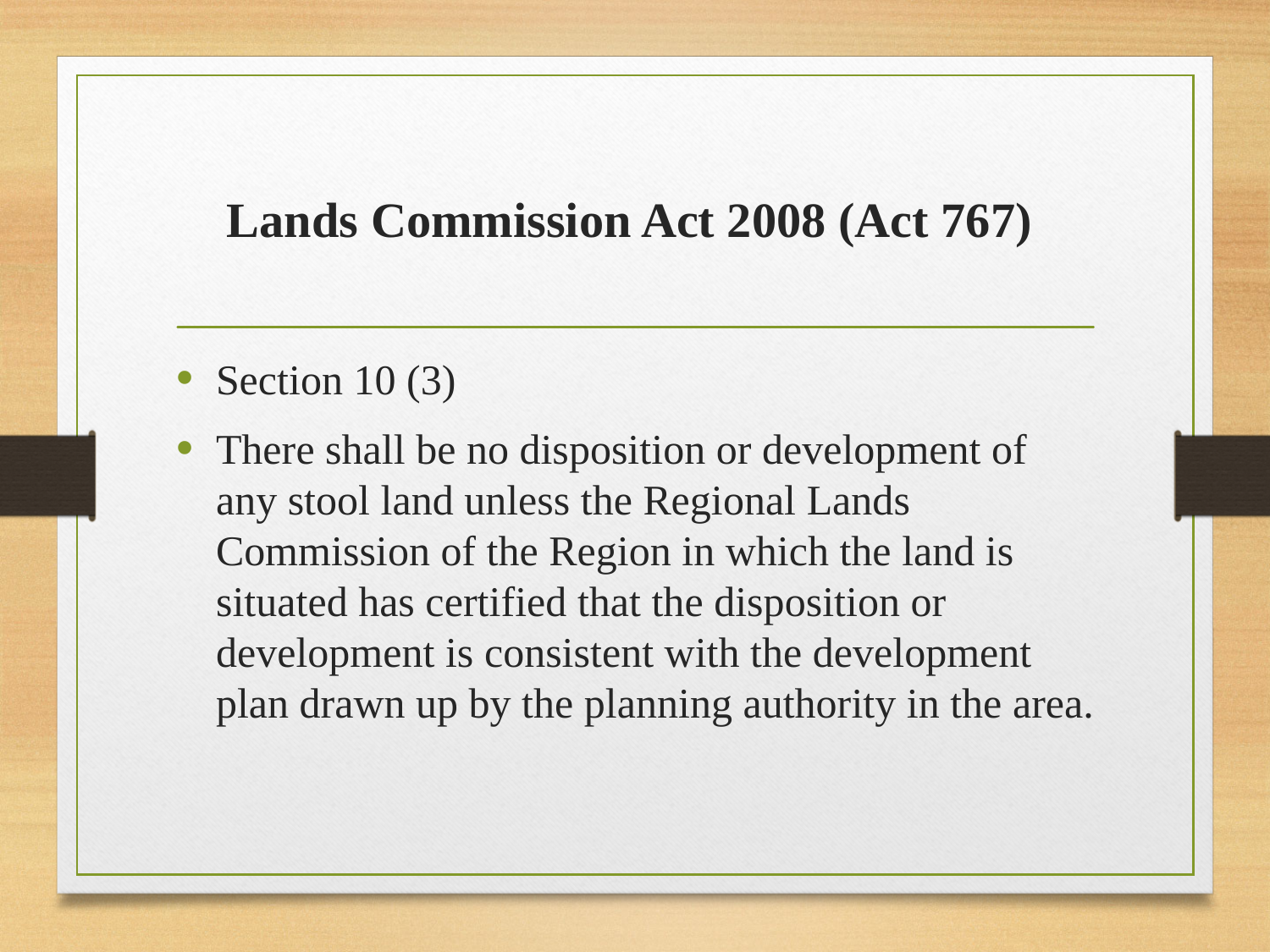

# Lands Commission Act 2008 (Act 767)
Section 10 (3)
There shall be no disposition or development of any stool land unless the Regional Lands Commission of the Region in which the land is situated has certified that the disposition or development is consistent with the development plan drawn up by the planning authority in the area.